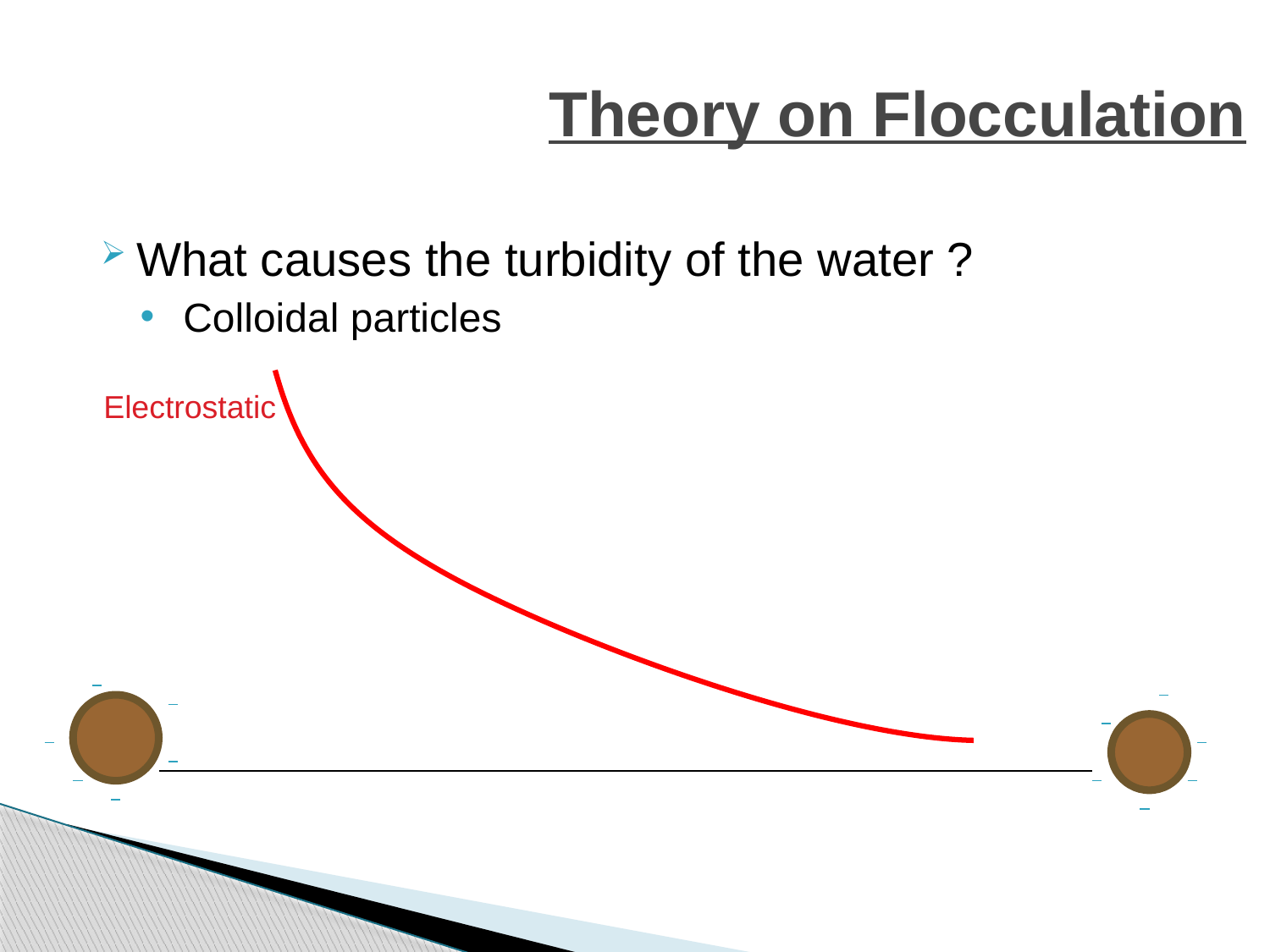

# Theory on Flocculation
What causes the turbidity of the water ?
 Colloidal particles

Electrostatic